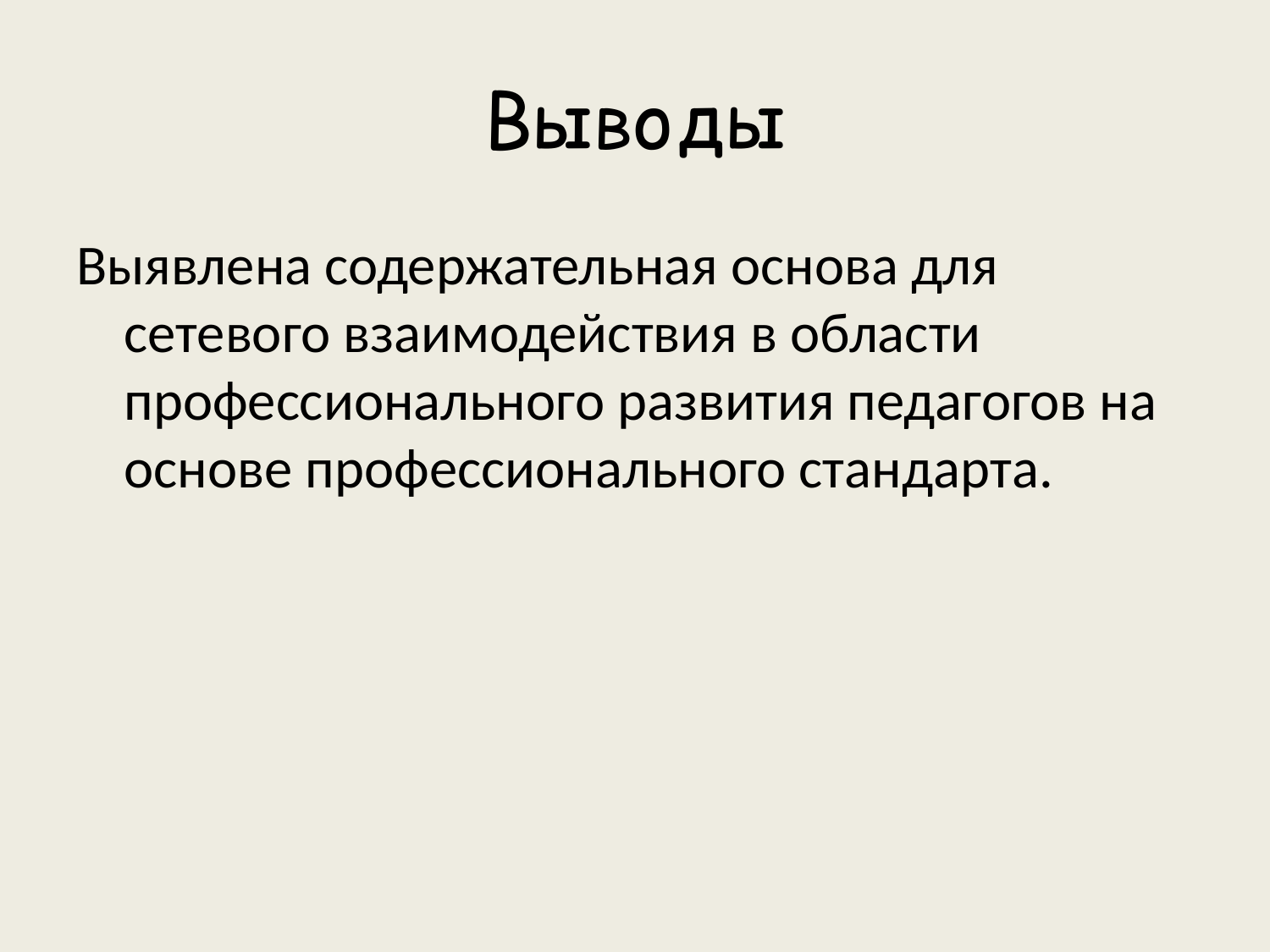

# Выводы
Выявлена содержательная основа для сетевого взаимодействия в области профессионального развития педагогов на основе профессионального стандарта.